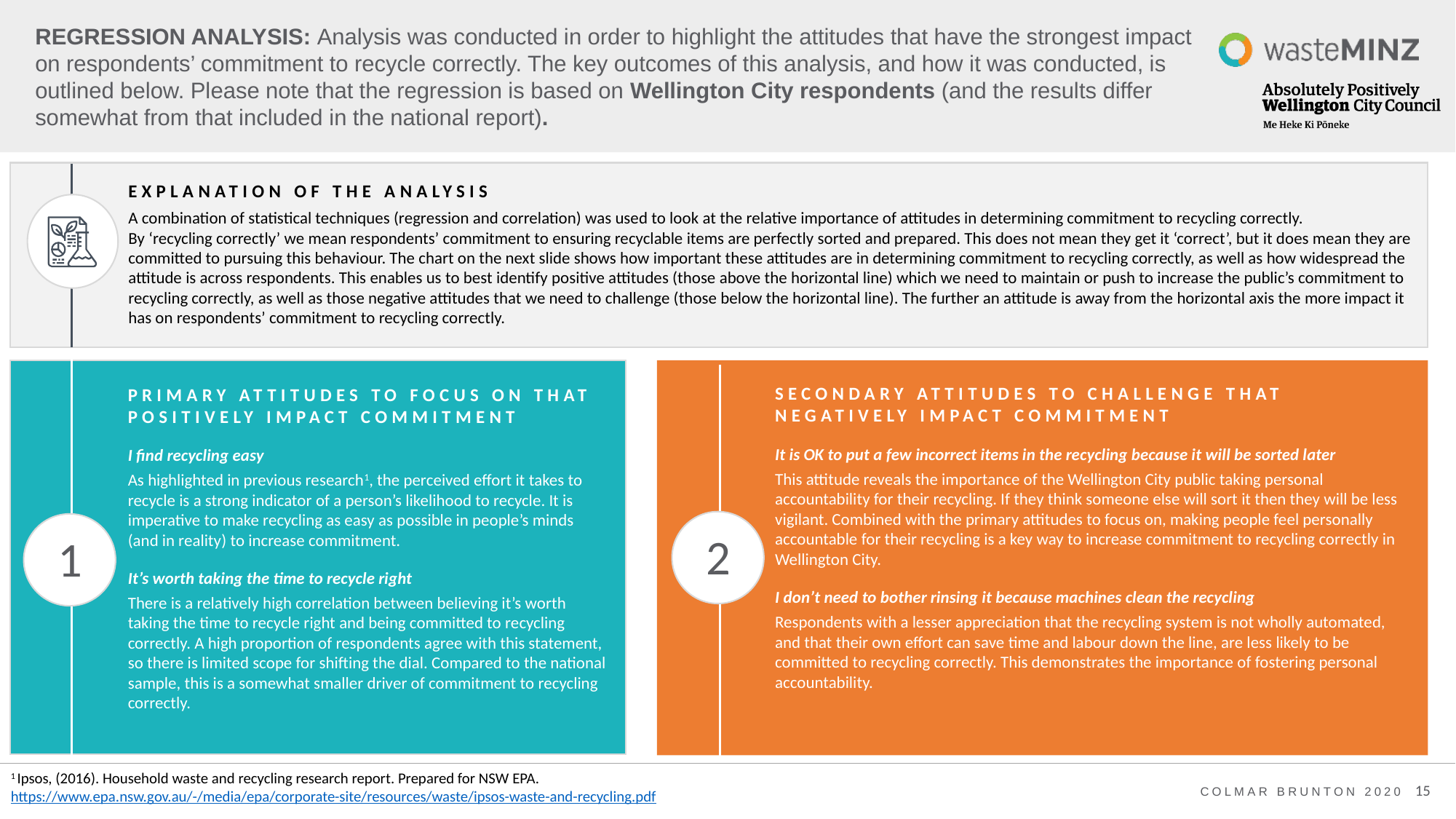

# REGRESSION ANALYSIS: Analysis was conducted in order to highlight the attitudes that have the strongest impact on respondents’ commitment to recycle correctly. The key outcomes of this analysis, and how it was conducted, is outlined below. Please note that the regression is based on Wellington City respondents (and the results differ somewhat from that included in the national report).

EXPLANATION OF THE ANALYSIS
A combination of statistical techniques (regression and correlation) was used to look at the relative importance of attitudes in determining commitment to recycling correctly.
By ‘recycling correctly’ we mean respondents’ commitment to ensuring recyclable items are perfectly sorted and prepared. This does not mean they get it ‘correct’, but it does mean they are committed to pursuing this behaviour. The chart on the next slide shows how important these attitudes are in determining commitment to recycling correctly, as well as how widespread the attitude is across respondents. This enables us to best identify positive attitudes (those above the horizontal line) which we need to maintain or push to increase the public’s commitment to recycling correctly, as well as those negative attitudes that we need to challenge (those below the horizontal line). The further an attitude is away from the horizontal axis the more impact it has on respondents’ commitment to recycling correctly.

SECONDARY ATTITUDES TO CHALLENGE THAT NEGATIVELY IMPACT COMMITMENT
It is OK to put a few incorrect items in the recycling because it will be sorted later
This attitude reveals the importance of the Wellington City public taking personal accountability for their recycling. If they think someone else will sort it then they will be less vigilant. Combined with the primary attitudes to focus on, making people feel personally accountable for their recycling is a key way to increase commitment to recycling correctly in Wellington City.
I don’t need to bother rinsing it because machines clean the recycling
Respondents with a lesser appreciation that the recycling system is not wholly automated, and that their own effort can save time and labour down the line, are less likely to be committed to recycling correctly. This demonstrates the importance of fostering personal accountability.
PRIMARY ATTITUDES TO FOCUS ON THAT POSITIVELY IMPACT COMMITMENT
I find recycling easy
As highlighted in previous research1, the perceived effort it takes to recycle is a strong indicator of a person’s likelihood to recycle. It is imperative to make recycling as easy as possible in people’s minds (and in reality) to increase commitment.
It’s worth taking the time to recycle right
There is a relatively high correlation between believing it’s worth taking the time to recycle right and being committed to recycling correctly. A high proportion of respondents agree with this statement, so there is limited scope for shifting the dial. Compared to the national sample, this is a somewhat smaller driver of commitment to recycling correctly.

2
1
1 Ipsos, (2016). Household waste and recycling research report. Prepared for NSW EPA. https://www.epa.nsw.gov.au/-/media/epa/corporate-site/resources/waste/ipsos-waste-and-recycling.pdf